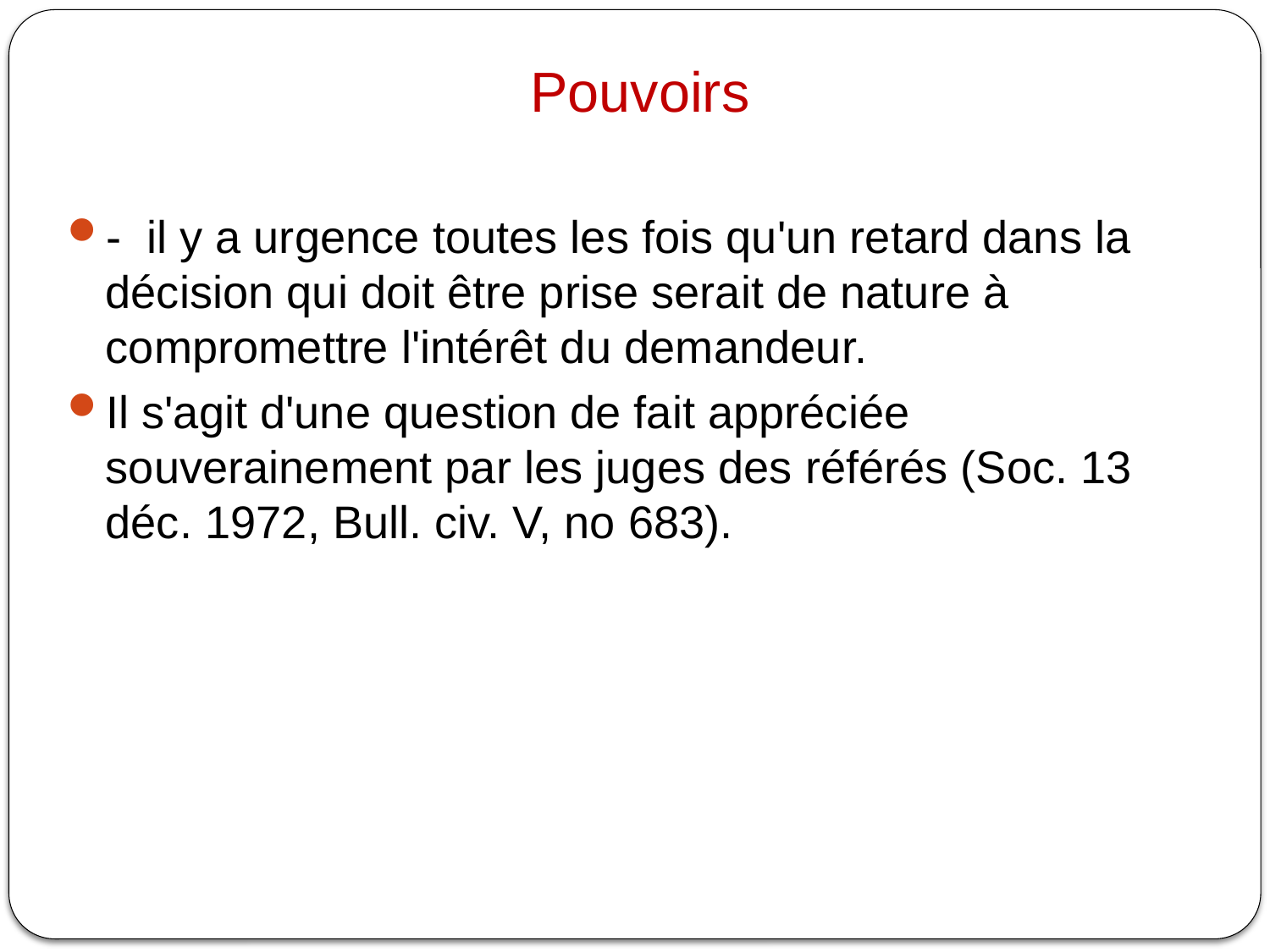

# Pouvoirs
-  il y a urgence toutes les fois qu'un retard dans la décision qui doit être prise serait de nature à compromettre l'intérêt du demandeur.
Il s'agit d'une question de fait appréciée souverainement par les juges des référés (Soc. 13 déc. 1972, Bull. civ. V, no 683).